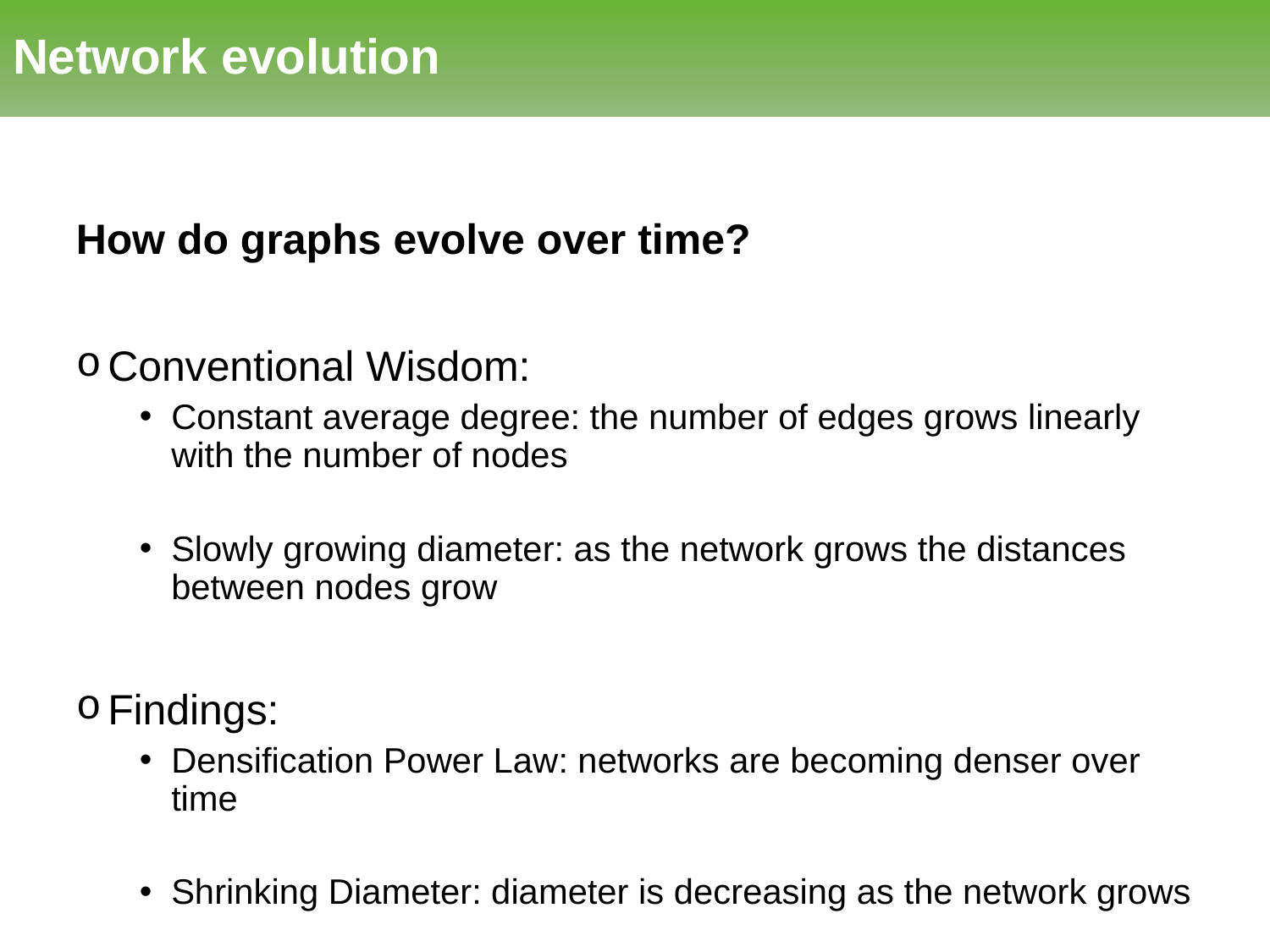

# Network evolution
How do graphs evolve over time?

Conventional Wisdom:
Constant average degree: the number of edges grows linearly with the number of nodes

Slowly growing diameter: as the network grows the distances between nodes grow

Findings:
Densification Power Law: networks are becoming denser over time

Shrinking Diameter: diameter is decreasing as the network grows